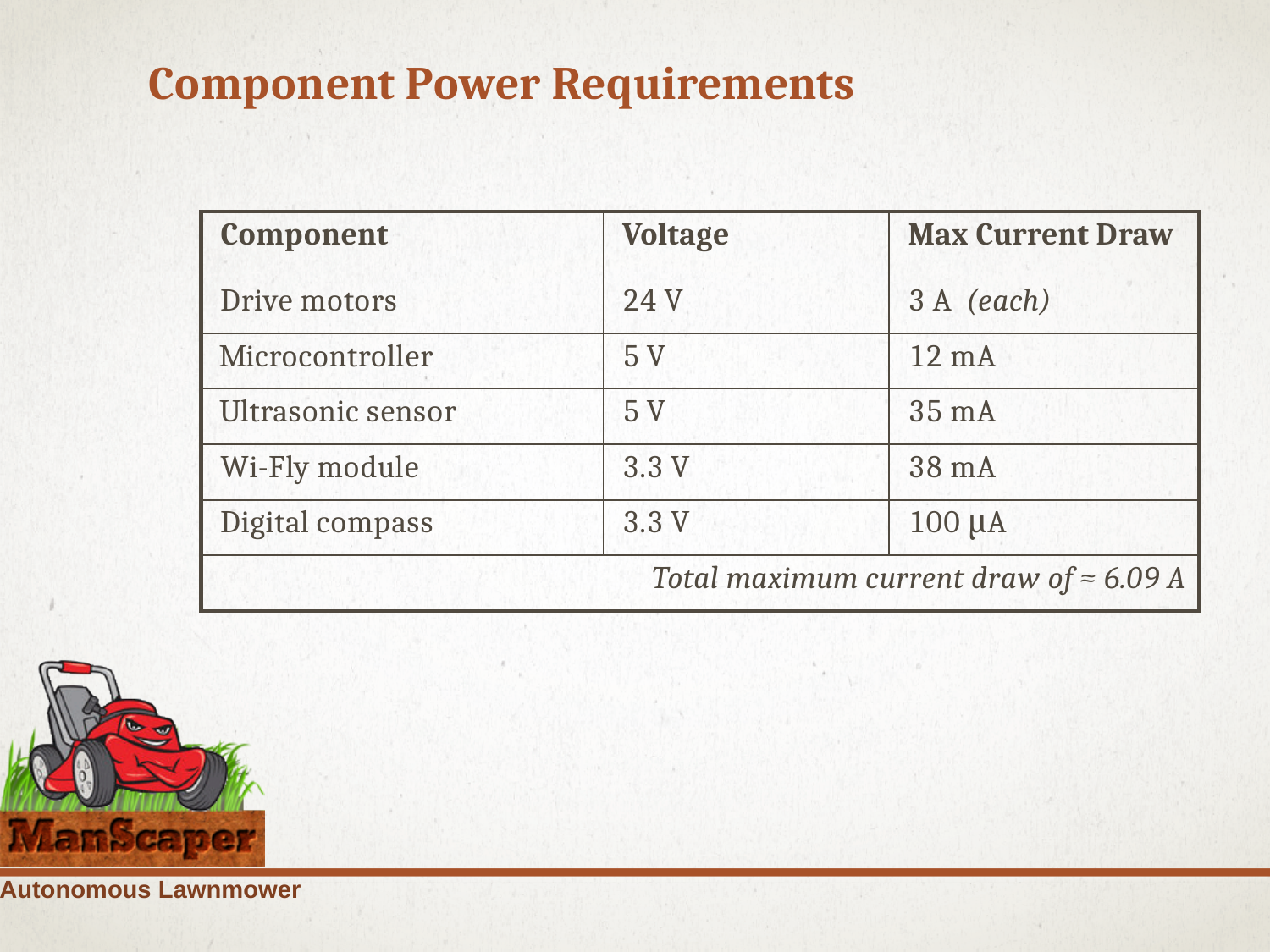

# Component Power Requirements
| Component | Voltage | Max Current Draw |
| --- | --- | --- |
| Drive motors | 24 V | 3 A (each) |
| Microcontroller | 5 V | 12 mA |
| Ultrasonic sensor | 5 V | 35 mA |
| Wi-Fly module | 3.3 V | 38 mA |
| Digital compass | 3.3 V | 100 μA |
| Total maximum current draw of ≈ 6.09 A |  |  |